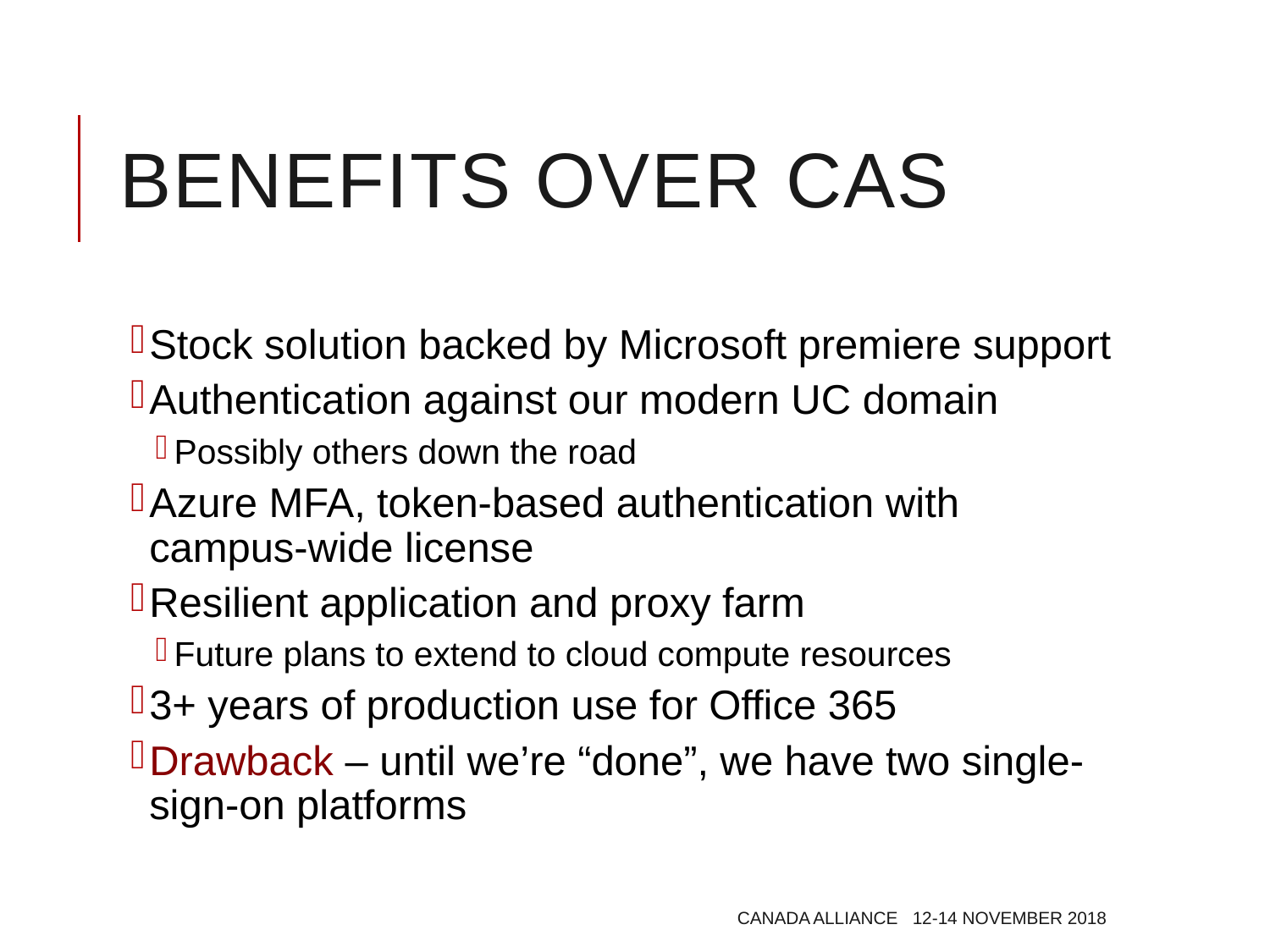

# Benefits over CAS
Stock solution backed by Microsoft premiere support
Authentication against our modern UC domain
Possibly others down the road
Azure MFA, token-based authentication with campus-wide license
Resilient application and proxy farm
Future plans to extend to cloud compute resources
3+ years of production use for Office 365
Drawback – until we’re “done”, we have two single-sign-on platforms
Canada Alliance   12-14 November 2018